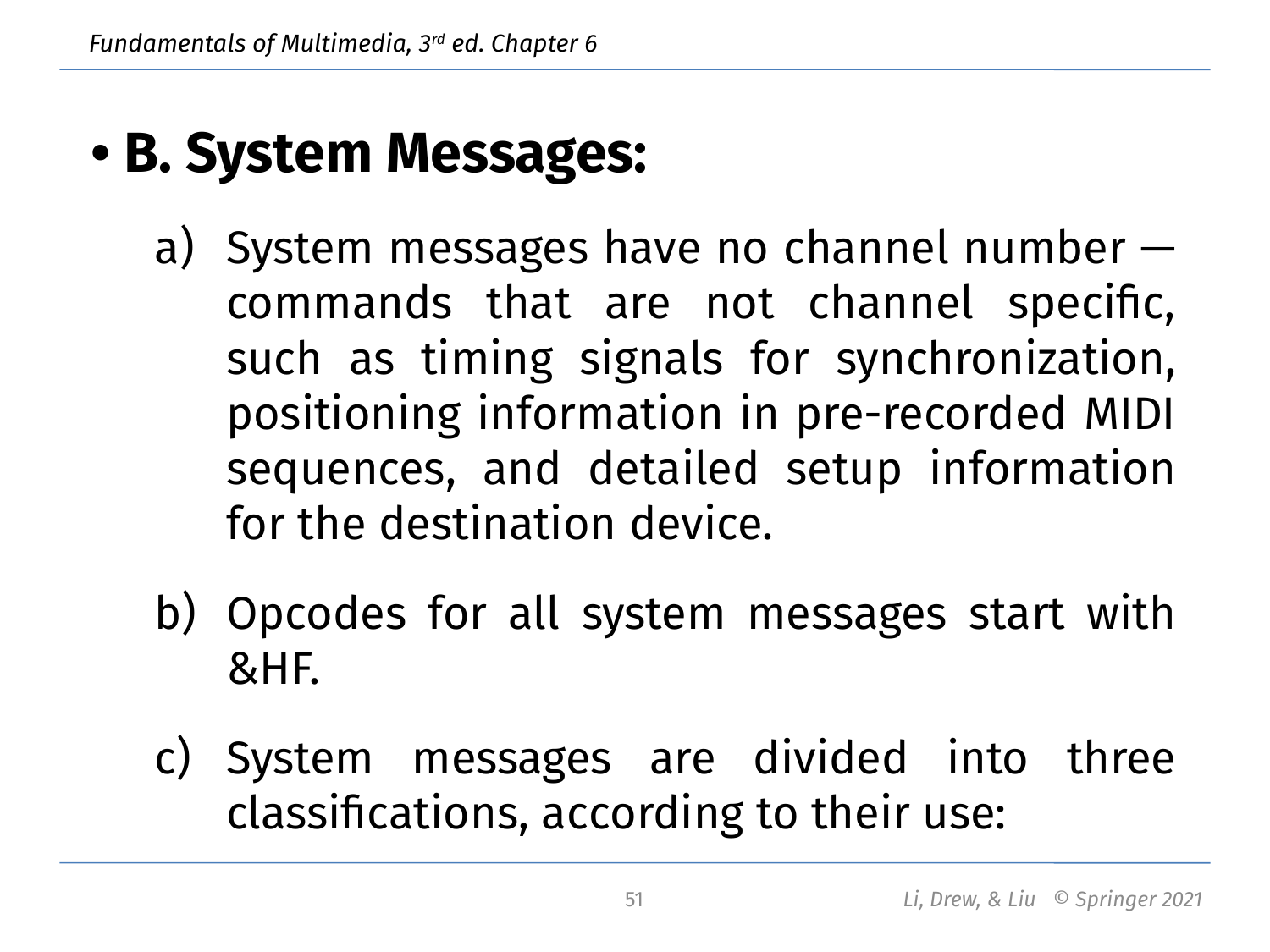

• B. System Messages:
System messages have no channel number — commands that are not channel specific, such as timing signals for synchronization, positioning information in pre-recorded MIDI sequences, and detailed setup information for the destination device.
Opcodes for all system messages start with &HF.
System messages are divided into three classifications, according to their use:
51
Li, Drew, & Liu   © Springer 2021